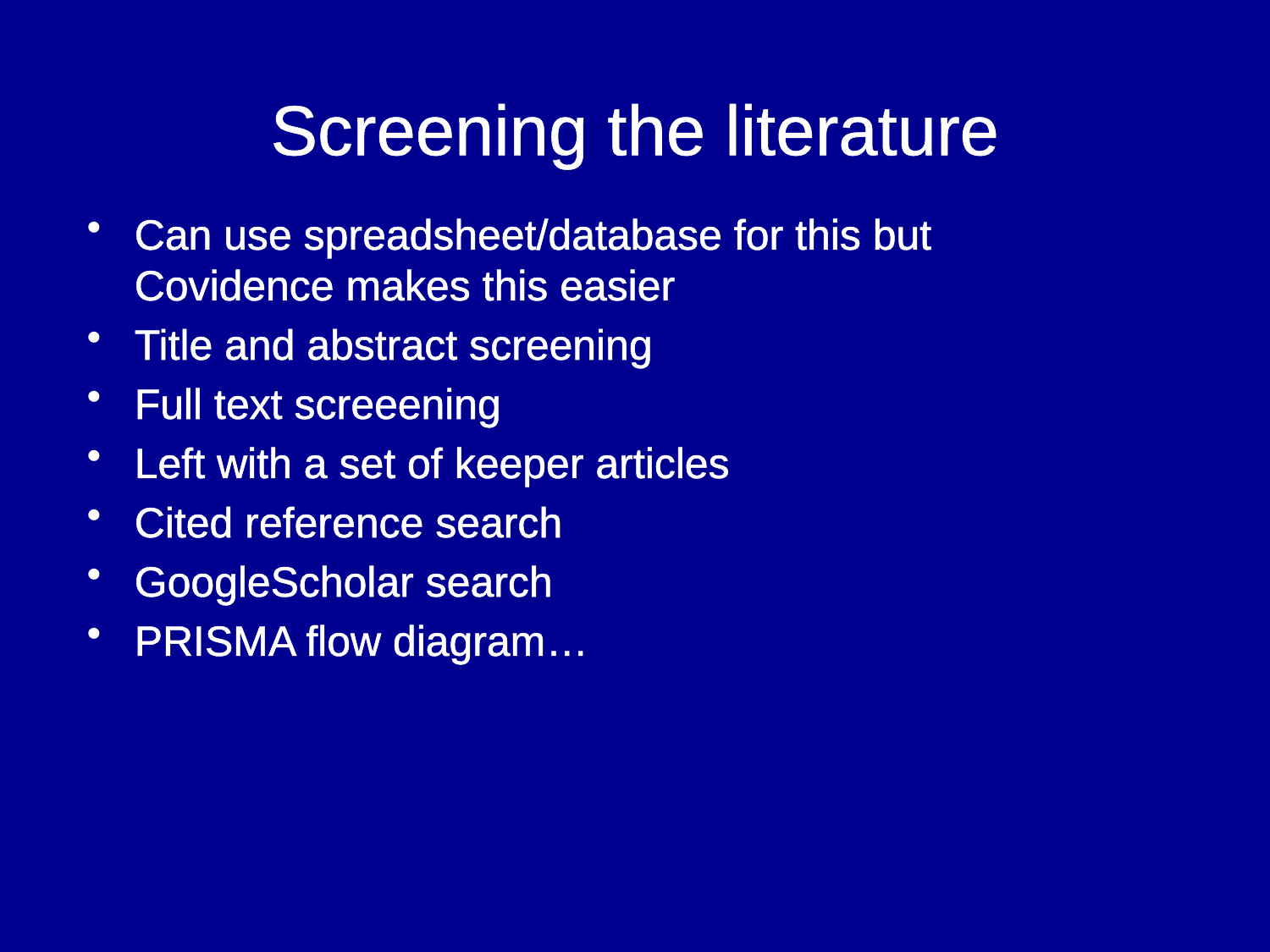

# Screening the literature
Can use spreadsheet/database for this but Covidence makes this easier
Title and abstract screening
Full text screeening
Left with a set of keeper articles
Cited reference search
GoogleScholar search
PRISMA flow diagram…